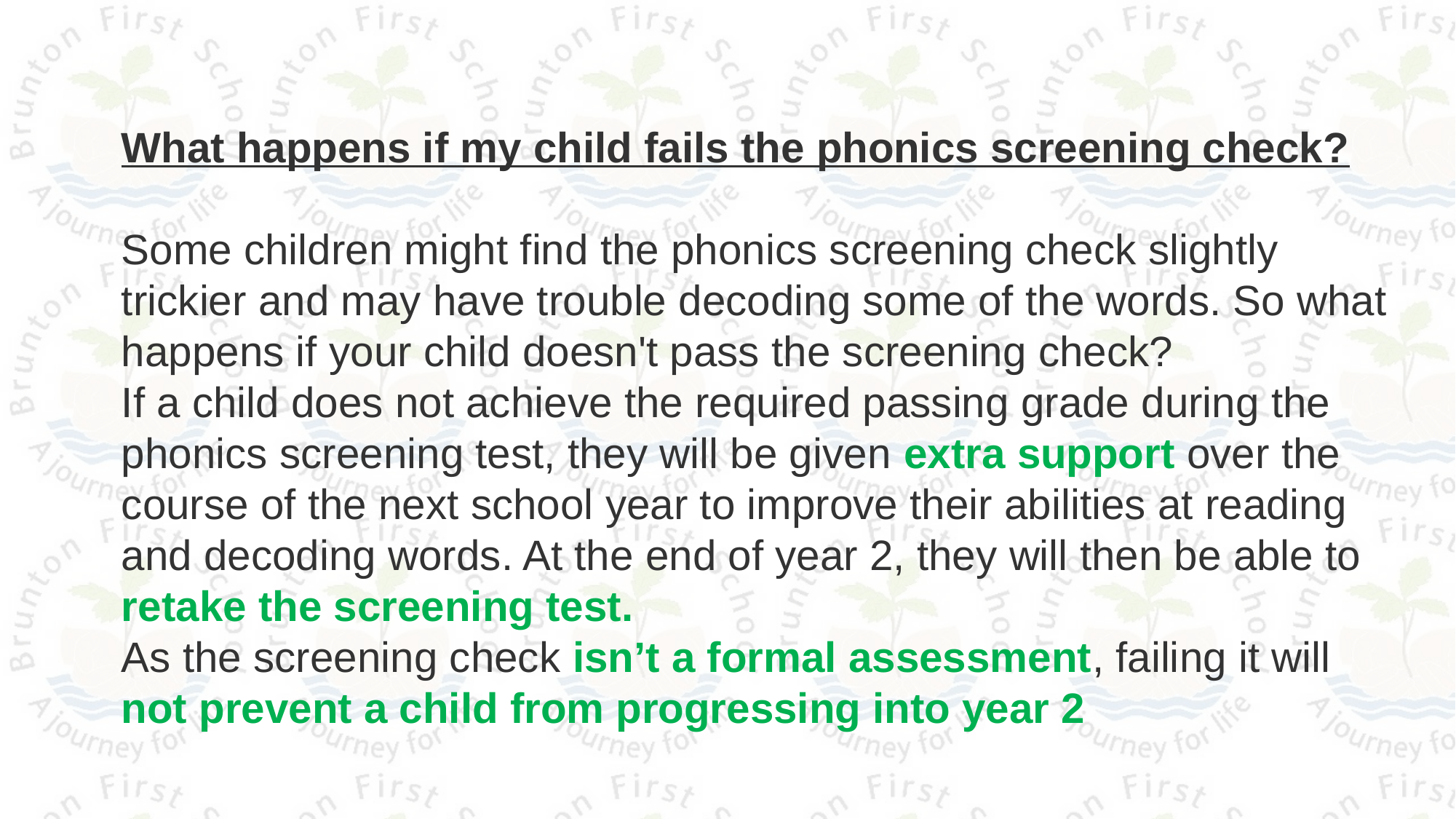

What happens if my child fails the phonics screening check?

Some children might find the phonics screening check slightly trickier and may have trouble decoding some of the words. So what happens if your child doesn't pass the screening check?
If a child does not achieve the required passing grade during the phonics screening test, they will be given extra support over the course of the next school year to improve their abilities at reading and decoding words. At the end of year 2, they will then be able to retake the screening test.
As the screening check isn’t a formal assessment, failing it will not prevent a child from progressing into year 2